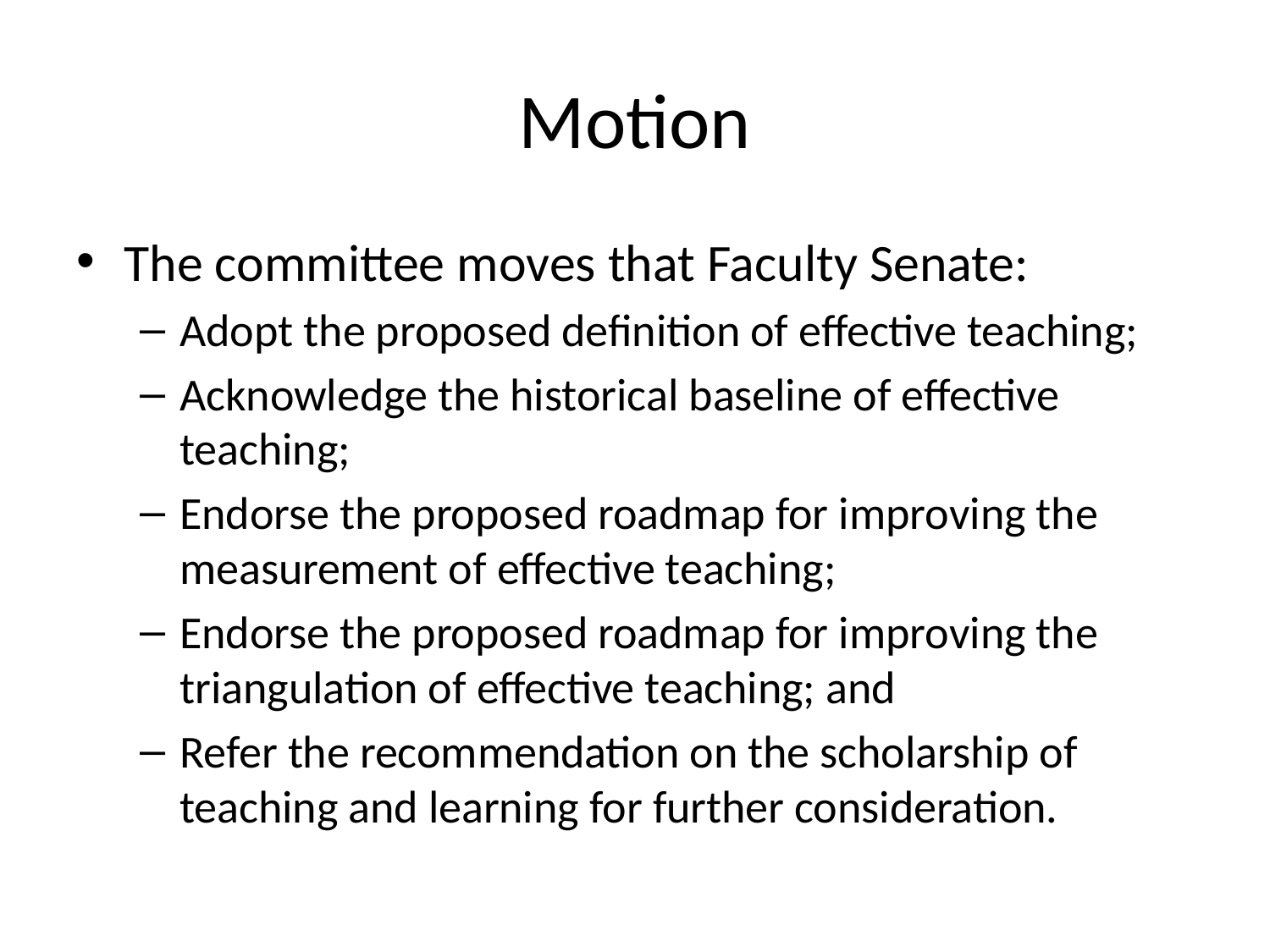

# Motion
The committee moves that Faculty Senate:
Adopt the proposed definition of effective teaching;
Acknowledge the historical baseline of effective teaching;
Endorse the proposed roadmap for improving the measurement of effective teaching;
Endorse the proposed roadmap for improving the triangulation of effective teaching; and
Refer the recommendation on the scholarship of teaching and learning for further consideration.